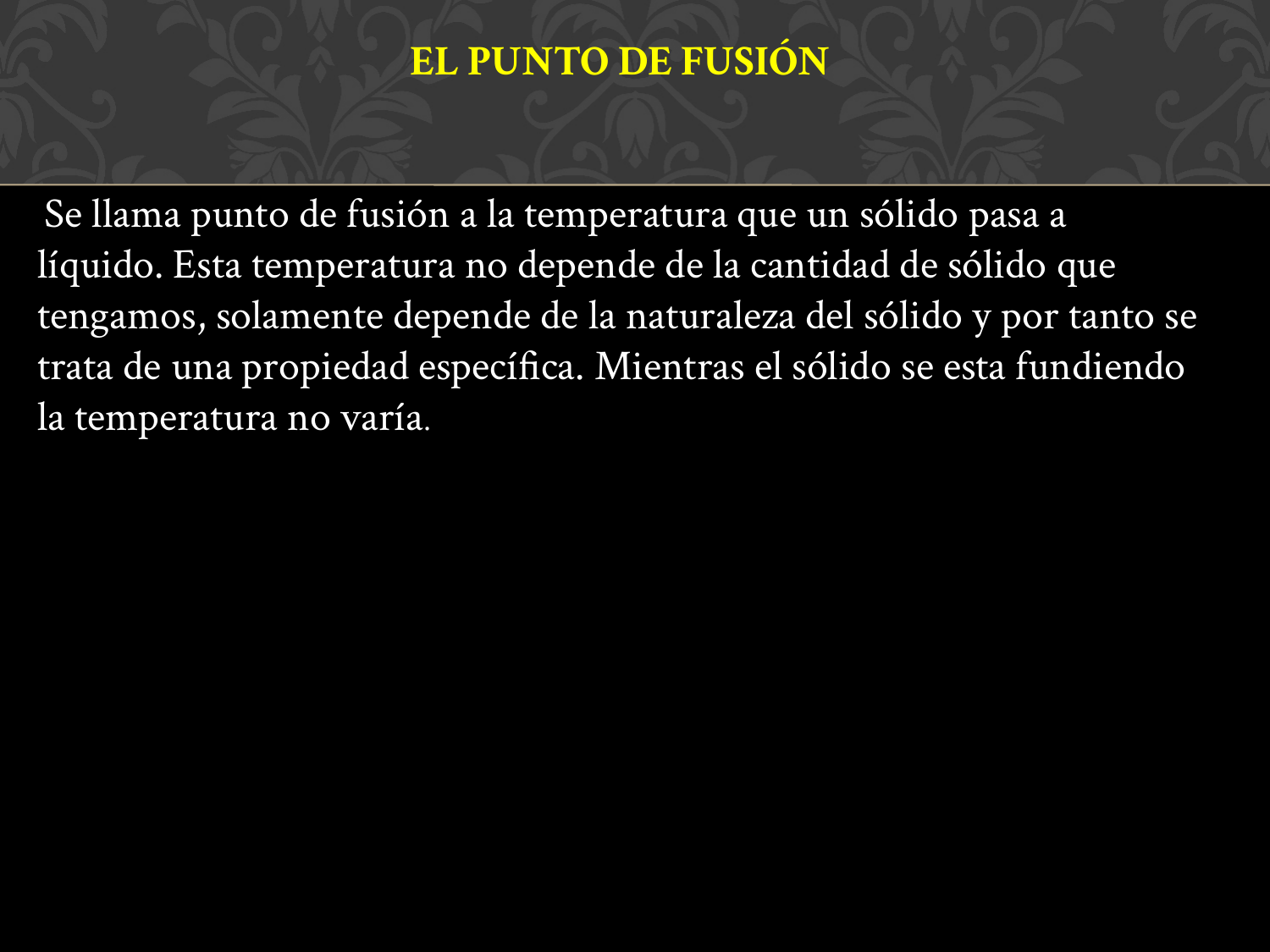

EL PUNTO DE FUSIÓN

 Se llama punto de fusión a la temperatura que un sólido pasa a líquido. Esta temperatura no depende de la cantidad de sólido que tengamos, solamente depende de la naturaleza del sólido y por tanto se trata de una propiedad específica. Mientras el sólido se esta fundiendo la temperatura no varía.